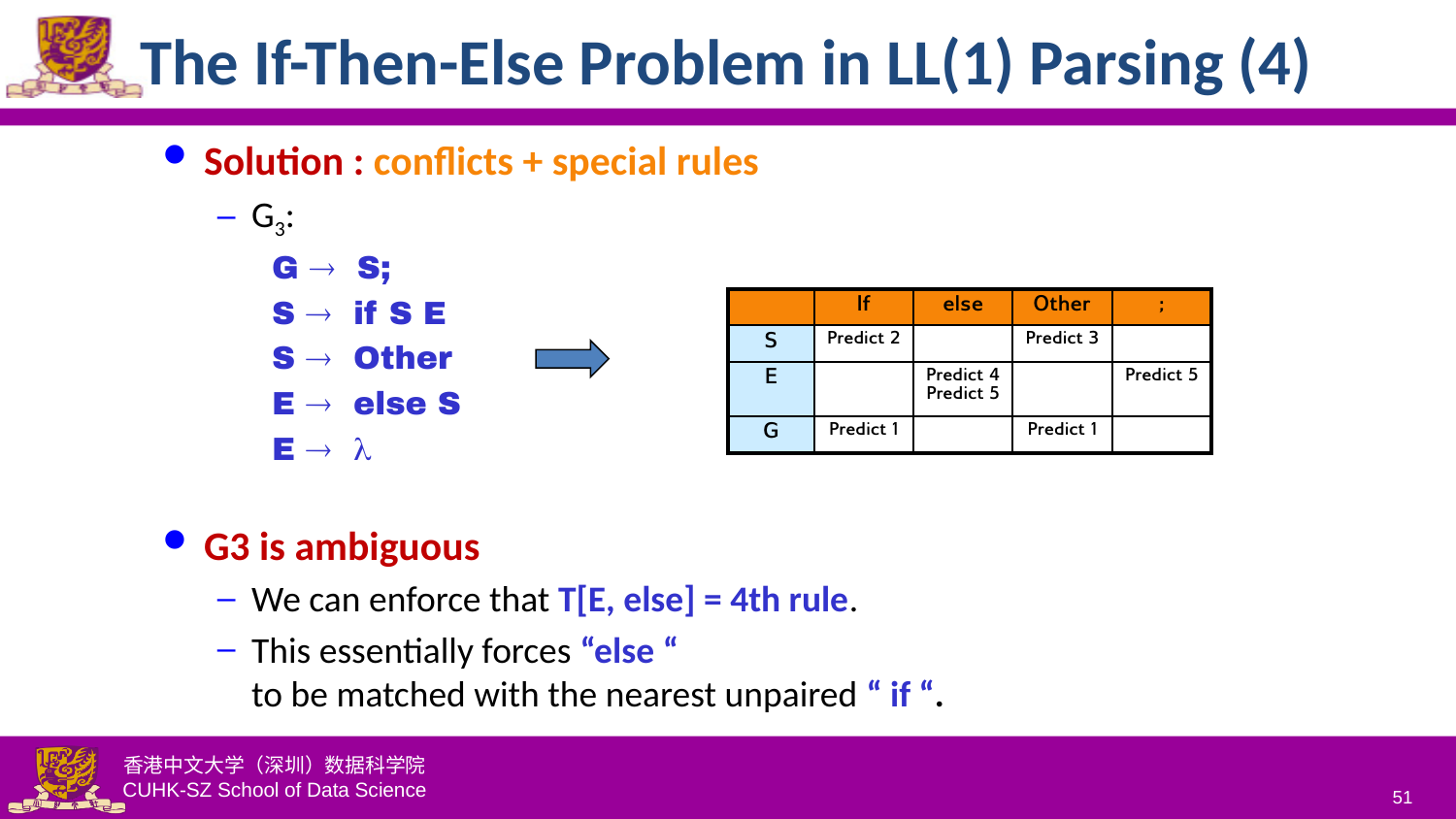

# The If-Then-Else Problem in LL(1) Parsing (4)
Solution : conflicts + special rules
G3:
G →  S;
S →  if S E
S →  Other
E →  else S
E →  λ

G3 is ambiguous
We can enforce that T[E, else] = 4th rule.
This essentially forces “else “
to be matched with the nearest unpaired “ if “.
|  | If | else | Other | ; |
| --- | --- | --- | --- | --- |
| S | Predict 2 |  | Predict 3 |  |
| E |  | Predict 4 Predict 5 |  | Predict 5 |
| G | Predict 1 |  | Predict 1 |  |

51